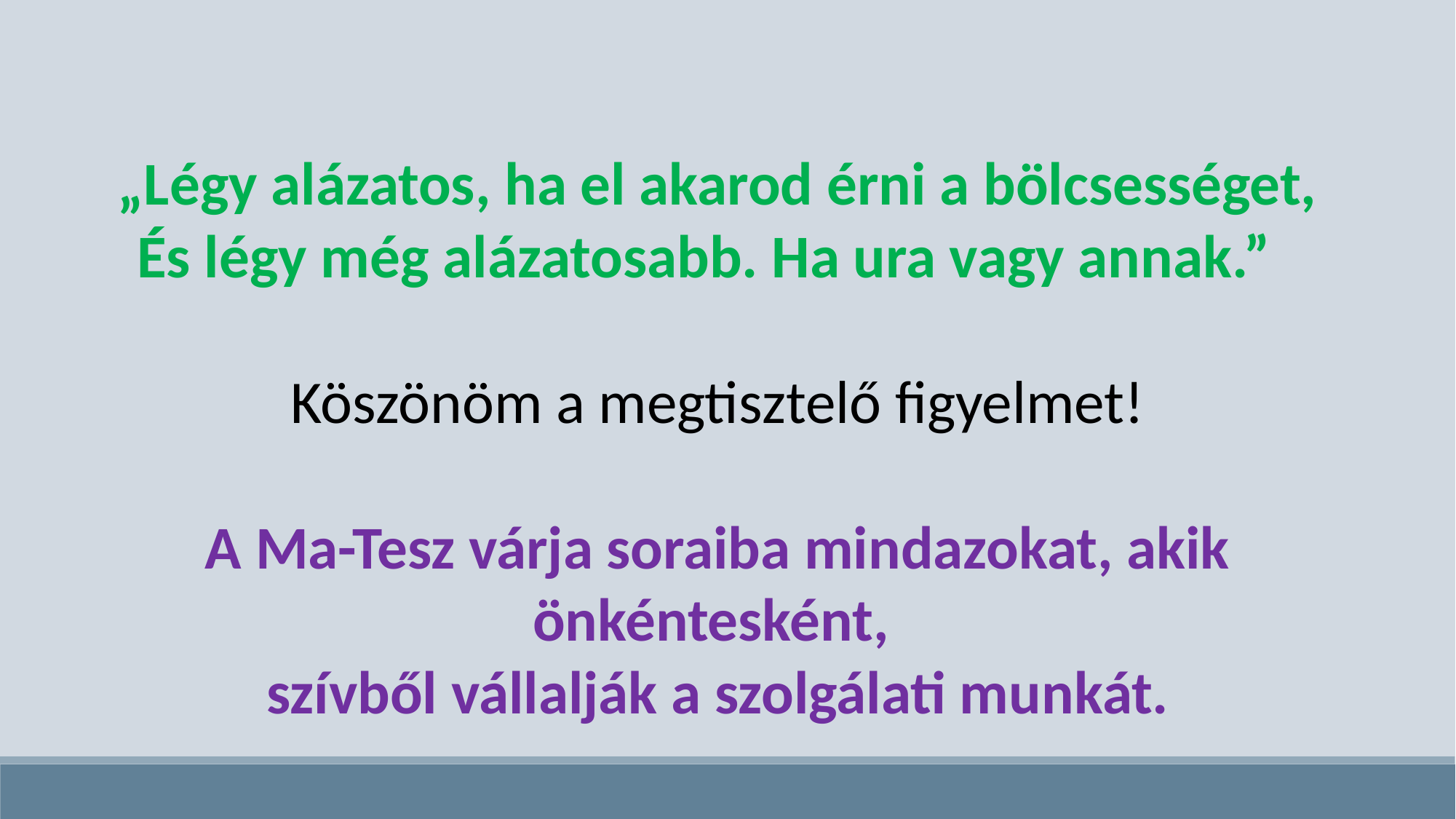

„Légy alázatos, ha el akarod érni a bölcsességet,
És légy még alázatosabb. Ha ura vagy annak.”

Köszönöm a megtisztelő figyelmet!

A Ma-Tesz várja soraiba mindazokat, akik önkéntesként,
szívből vállalják a szolgálati munkát.